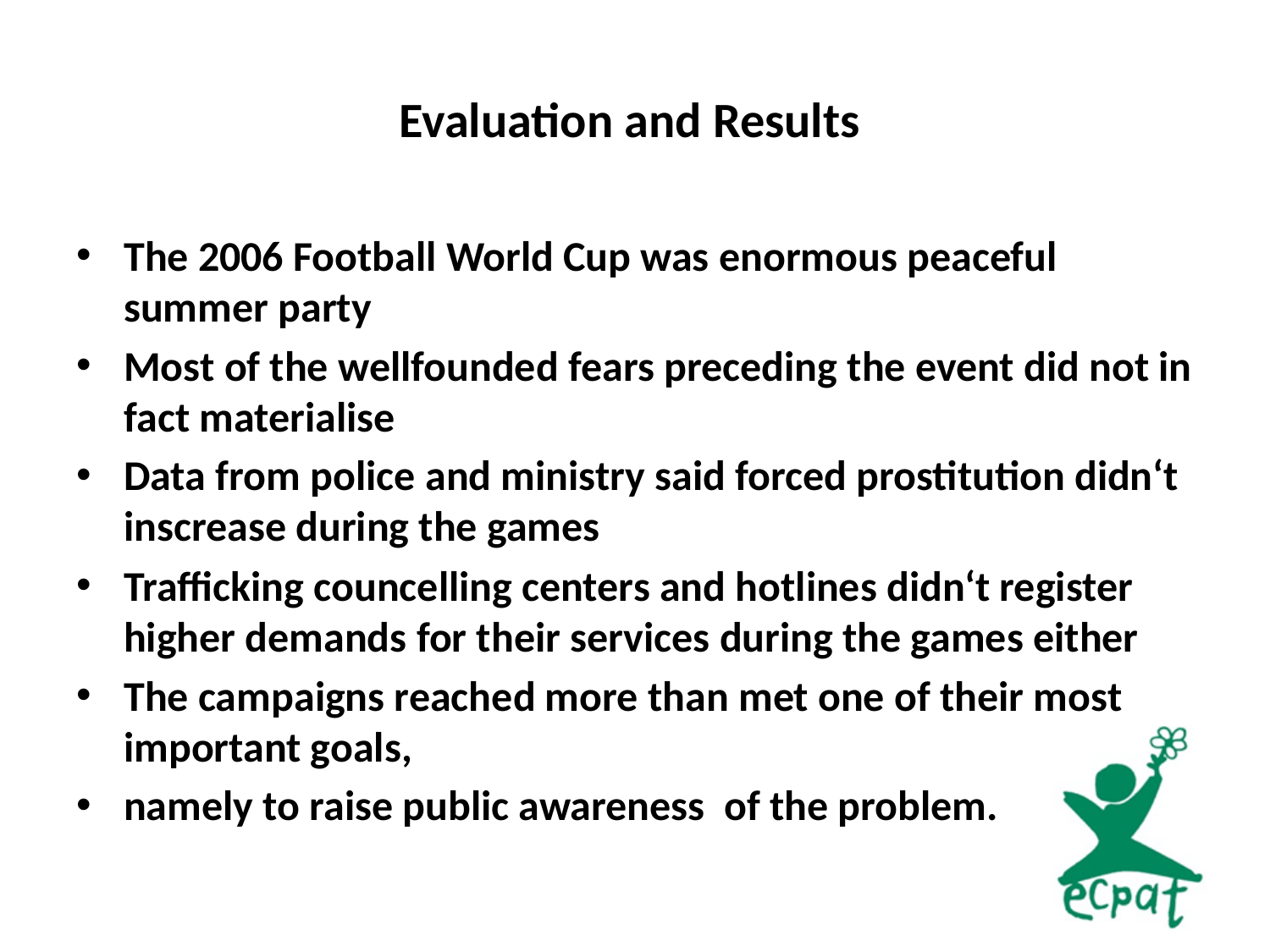

# Evaluation and Results
The 2006 Football World Cup was enormous peaceful summer party
Most of the wellfounded fears preceding the event did not in fact materialise
Data from police and ministry said forced prostitution didn‘t inscrease during the games
Trafficking councelling centers and hotlines didn‘t register higher demands for their services during the games either
The campaigns reached more than met one of their most important goals,
namely to raise public awareness  of the problem.